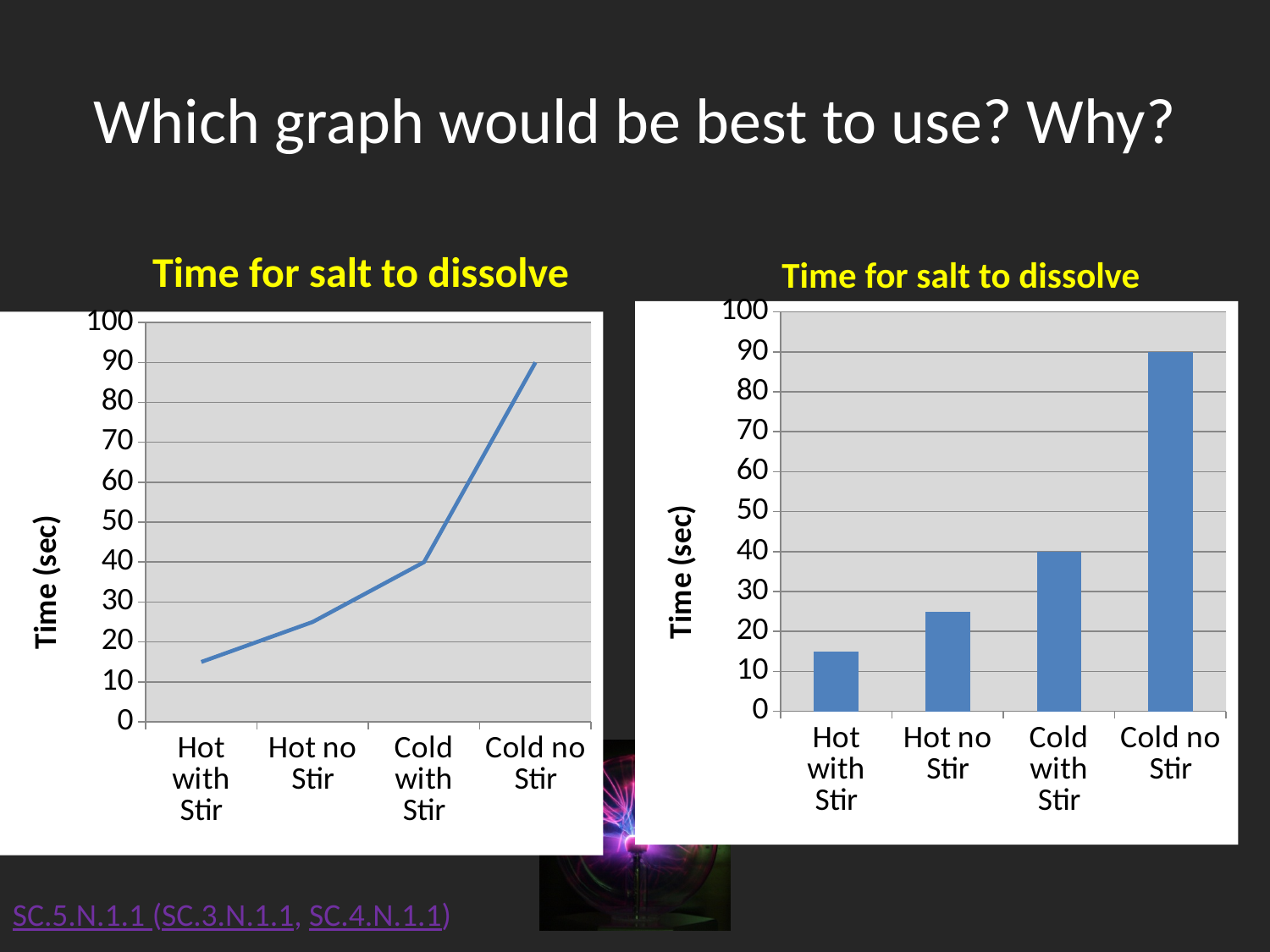

# Which graph would be best to use? Why?
        Time for salt to dissolve
               Time for salt to dissolve

### Chart

| Category | Series 1 |
|---|---|
| Hot with Stir | 15.0 |
| Hot no Stir | 25.0 |
| Cold with Stir | 40.0 |
| Cold no Stir | 90.0 |

### Chart

| Category | Column1 |
|---|---|
| Hot with Stir | 15.0 |
| Hot no Stir | 25.0 |
| Cold with Stir | 40.0 |
| Cold no Stir | 90.0 |
SC.5.N.1.1 (SC.3.N.1.1, SC.4.N.1.1)